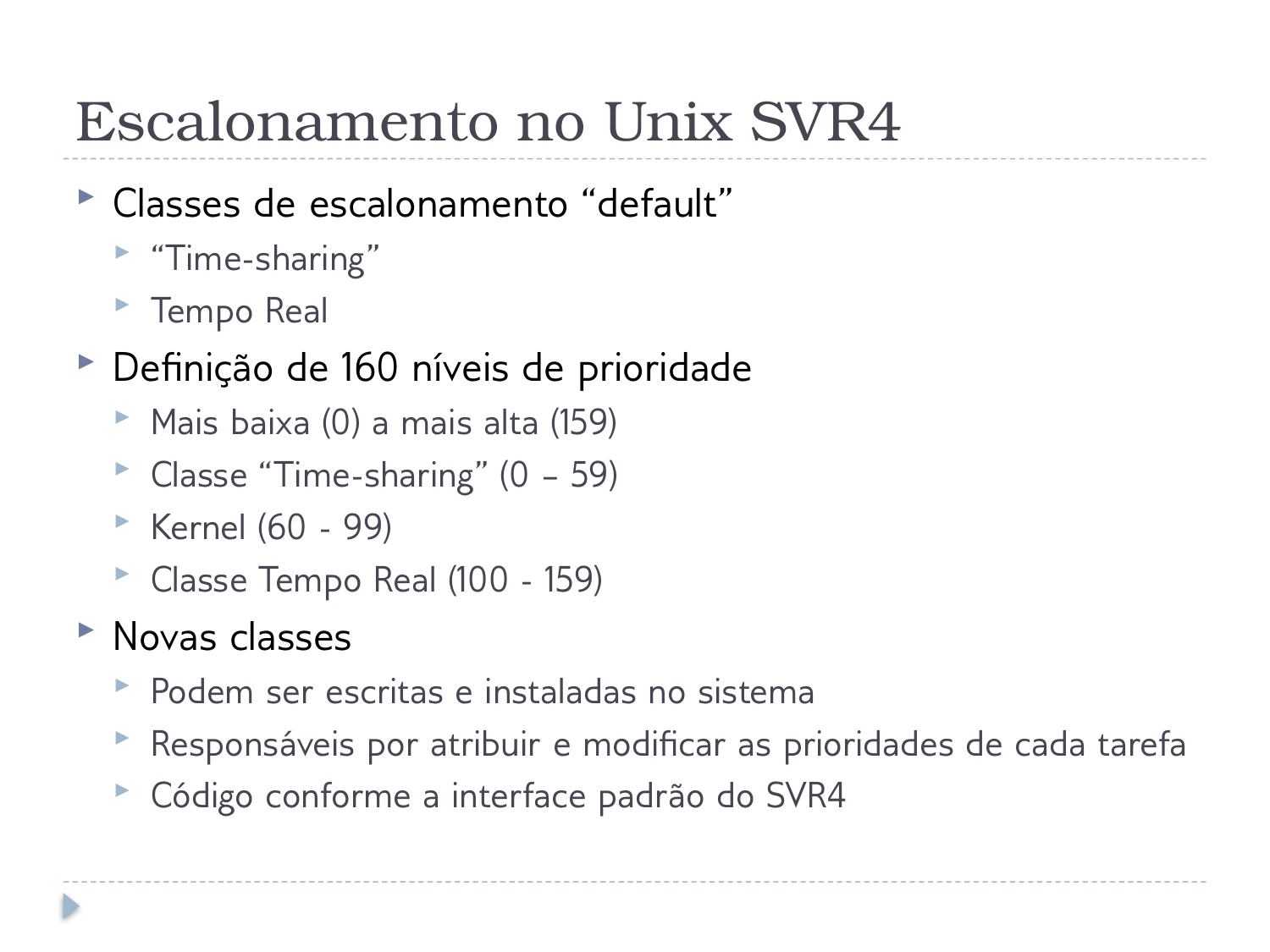

# Escalonamento no Unix SVR4
Classes de escalonamento “default”
“Time-sharing”
Tempo Real
Definição de 160 níveis de prioridade
Mais baixa (0) a mais alta (159)
Classe “Time-sharing” (0 – 59)
Kernel (60 - 99)
Classe Tempo Real (100 - 159)
Novas classes
Podem ser escritas e instaladas no sistema
Responsáveis por atribuir e modificar as prioridades de cada tarefa
Código conforme a interface padrão do SVR4